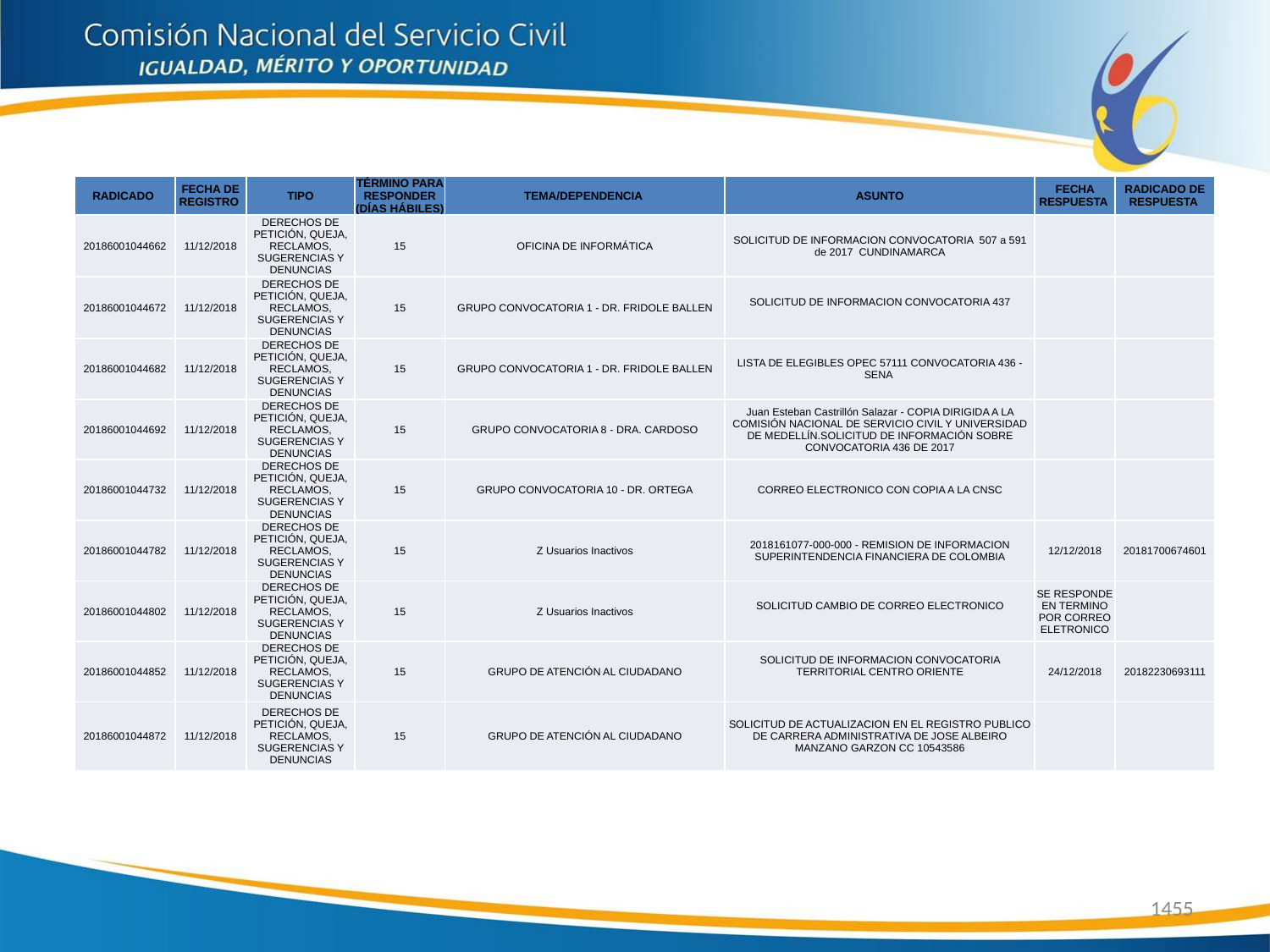

| RADICADO | FECHA DE REGISTRO | TIPO | TÉRMINO PARA RESPONDER (DÍAS HÁBILES) | TEMA/DEPENDENCIA | ASUNTO | FECHA RESPUESTA | RADICADO DE RESPUESTA |
| --- | --- | --- | --- | --- | --- | --- | --- |
| 20186001044662 | 11/12/2018 | DERECHOS DE PETICIÓN, QUEJA, RECLAMOS, SUGERENCIAS Y DENUNCIAS | 15 | OFICINA DE INFORMÁTICA | SOLICITUD DE INFORMACION CONVOCATORIA 507 a 591 de 2017 CUNDINAMARCA |  |  |
| 20186001044672 | 11/12/2018 | DERECHOS DE PETICIÓN, QUEJA, RECLAMOS, SUGERENCIAS Y DENUNCIAS | 15 | GRUPO CONVOCATORIA 1 - DR. FRIDOLE BALLEN | SOLICITUD DE INFORMACION CONVOCATORIA 437 |  |  |
| 20186001044682 | 11/12/2018 | DERECHOS DE PETICIÓN, QUEJA, RECLAMOS, SUGERENCIAS Y DENUNCIAS | 15 | GRUPO CONVOCATORIA 1 - DR. FRIDOLE BALLEN | LISTA DE ELEGIBLES OPEC 57111 CONVOCATORIA 436 - SENA |  |  |
| 20186001044692 | 11/12/2018 | DERECHOS DE PETICIÓN, QUEJA, RECLAMOS, SUGERENCIAS Y DENUNCIAS | 15 | GRUPO CONVOCATORIA 8 - DRA. CARDOSO | Juan Esteban Castrillón Salazar - COPIA DIRIGIDA A LA COMISIÓN NACIONAL DE SERVICIO CIVIL Y UNIVERSIDAD DE MEDELLÍN.SOLICITUD DE INFORMACIÓN SOBRE CONVOCATORIA 436 DE 2017 |  |  |
| 20186001044732 | 11/12/2018 | DERECHOS DE PETICIÓN, QUEJA, RECLAMOS, SUGERENCIAS Y DENUNCIAS | 15 | GRUPO CONVOCATORIA 10 - DR. ORTEGA | CORREO ELECTRONICO CON COPIA A LA CNSC |  |  |
| 20186001044782 | 11/12/2018 | DERECHOS DE PETICIÓN, QUEJA, RECLAMOS, SUGERENCIAS Y DENUNCIAS | 15 | Z Usuarios Inactivos | 2018161077-000-000 - REMISION DE INFORMACION SUPERINTENDENCIA FINANCIERA DE COLOMBIA | 12/12/2018 | 20181700674601 |
| 20186001044802 | 11/12/2018 | DERECHOS DE PETICIÓN, QUEJA, RECLAMOS, SUGERENCIAS Y DENUNCIAS | 15 | Z Usuarios Inactivos | SOLICITUD CAMBIO DE CORREO ELECTRONICO | SE RESPONDE EN TERMINO POR CORREO ELETRONICO |  |
| 20186001044852 | 11/12/2018 | DERECHOS DE PETICIÓN, QUEJA, RECLAMOS, SUGERENCIAS Y DENUNCIAS | 15 | GRUPO DE ATENCIÓN AL CIUDADANO | SOLICITUD DE INFORMACION CONVOCATORIA TERRITORIAL CENTRO ORIENTE | 24/12/2018 | 20182230693111 |
| 20186001044872 | 11/12/2018 | DERECHOS DE PETICIÓN, QUEJA, RECLAMOS, SUGERENCIAS Y DENUNCIAS | 15 | GRUPO DE ATENCIÓN AL CIUDADANO | SOLICITUD DE ACTUALIZACION EN EL REGISTRO PUBLICO DE CARRERA ADMINISTRATIVA DE JOSE ALBEIRO MANZANO GARZON CC 10543586 |  |  |
1455